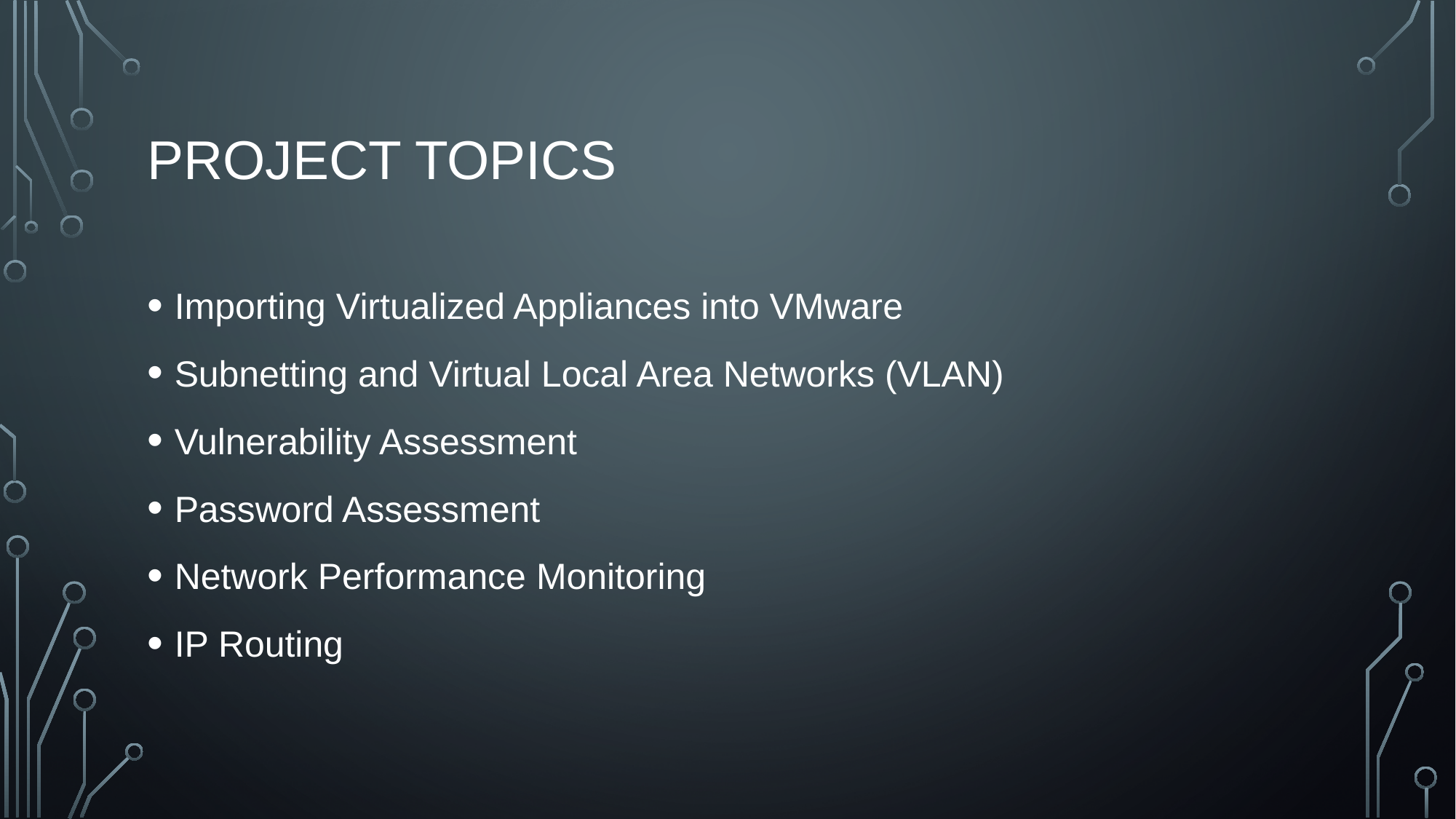

# Project Topics
Importing Virtualized Appliances into VMware
Subnetting and Virtual Local Area Networks (VLAN)
Vulnerability Assessment
Password Assessment
Network Performance Monitoring
IP Routing